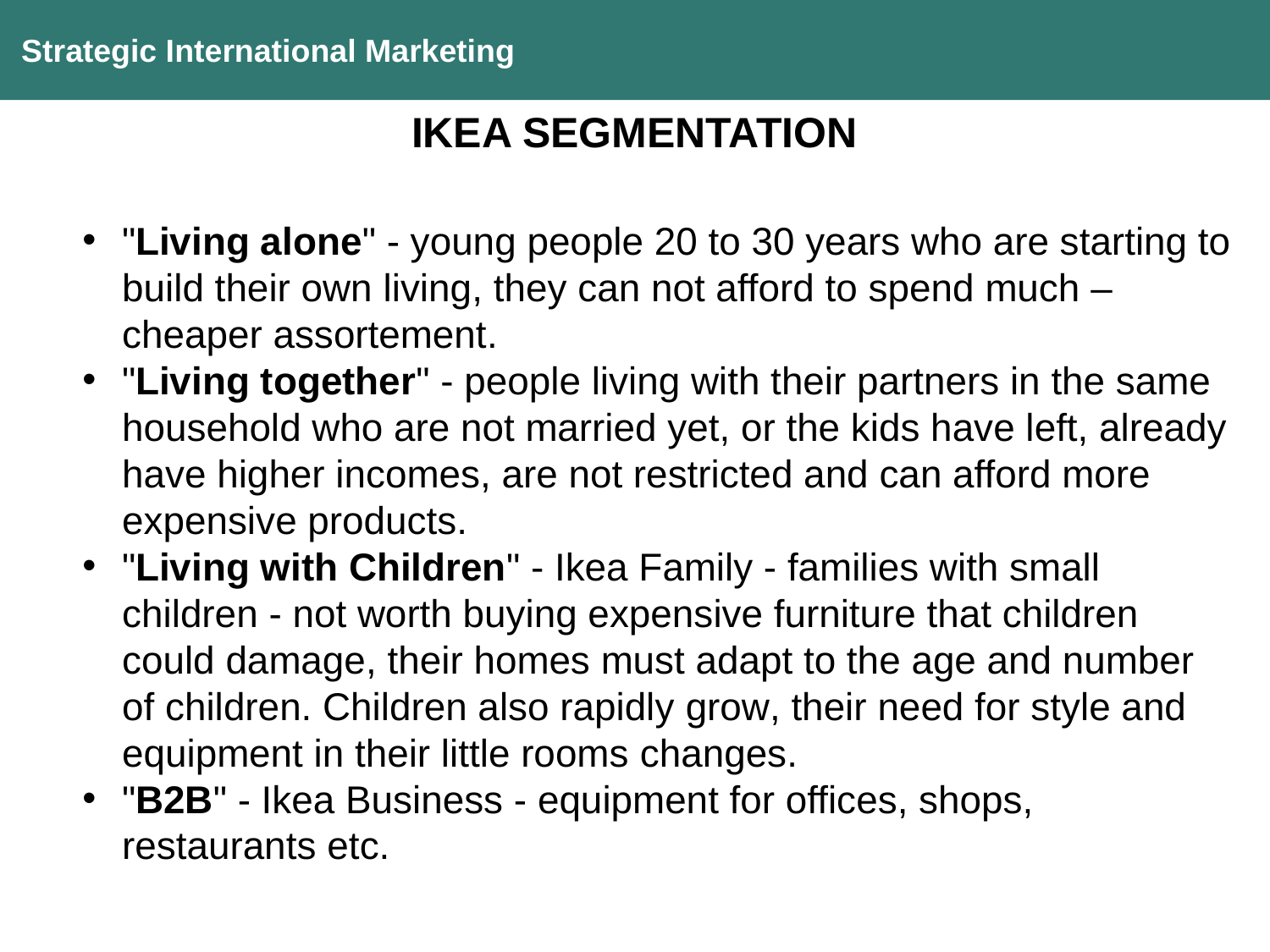

Strategic International Marketing
IKEA SEGMENTATION
"Living alone" - young people 20 to 30 years who are starting to build their own living, they can not afford to spend much – cheaper assortement.
"Living together" - people living with their partners in the same household who are not married yet, or the kids have left, already have higher incomes, are not restricted and can afford more expensive products.
"Living with Children" - Ikea Family - families with small children - not worth buying expensive furniture that children could damage, their homes must adapt to the age and number of children. Children also rapidly grow, their need for style and equipment in their little rooms changes.
"B2B" - Ikea Business - equipment for offices, shops, restaurants etc.